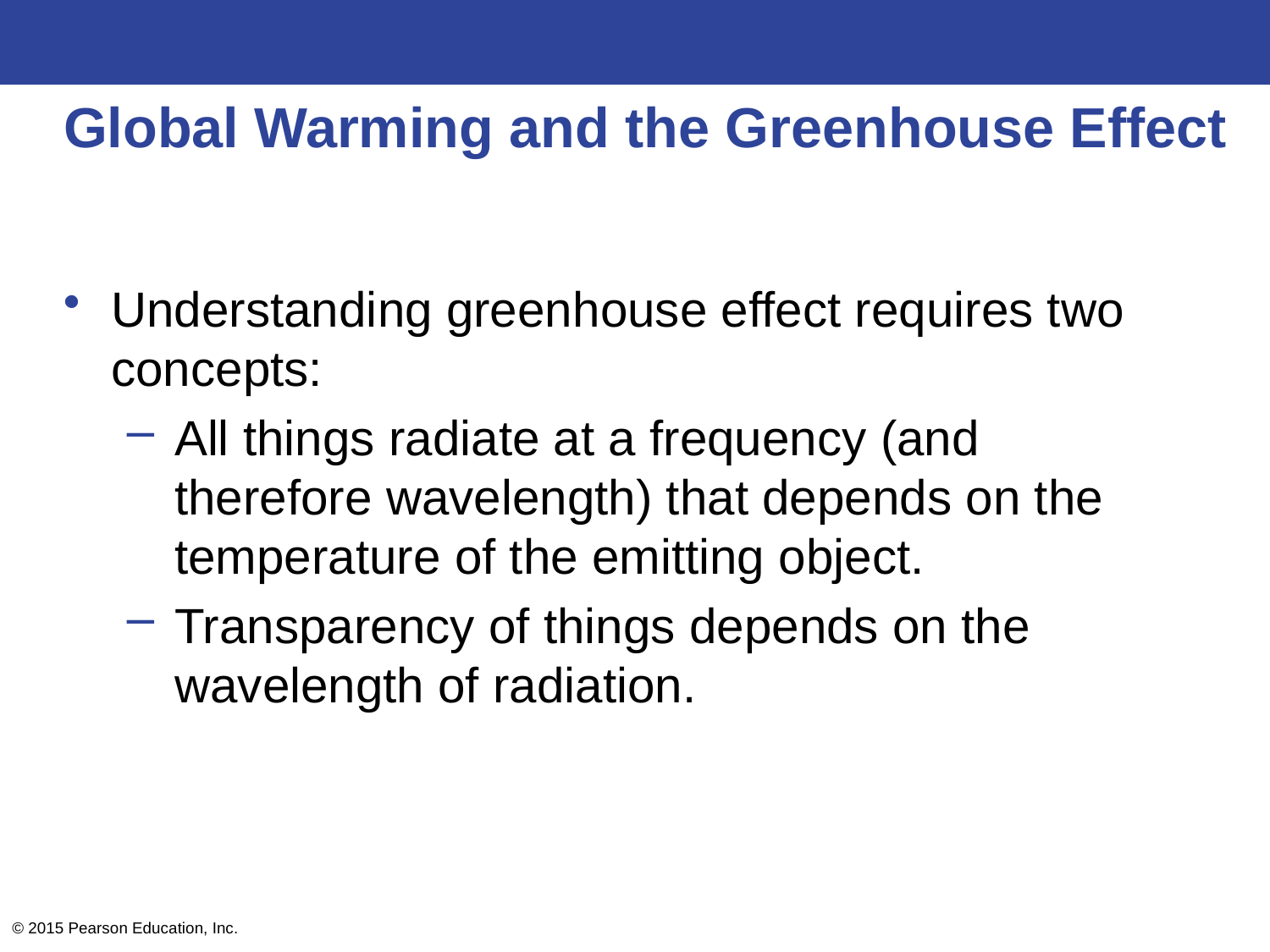

# Global Warming and the Greenhouse Effect
Understanding greenhouse effect requires two concepts:
All things radiate at a frequency (and therefore wavelength) that depends on the temperature of the emitting object.
Transparency of things depends on the wavelength of radiation.
© 2015 Pearson Education, Inc.